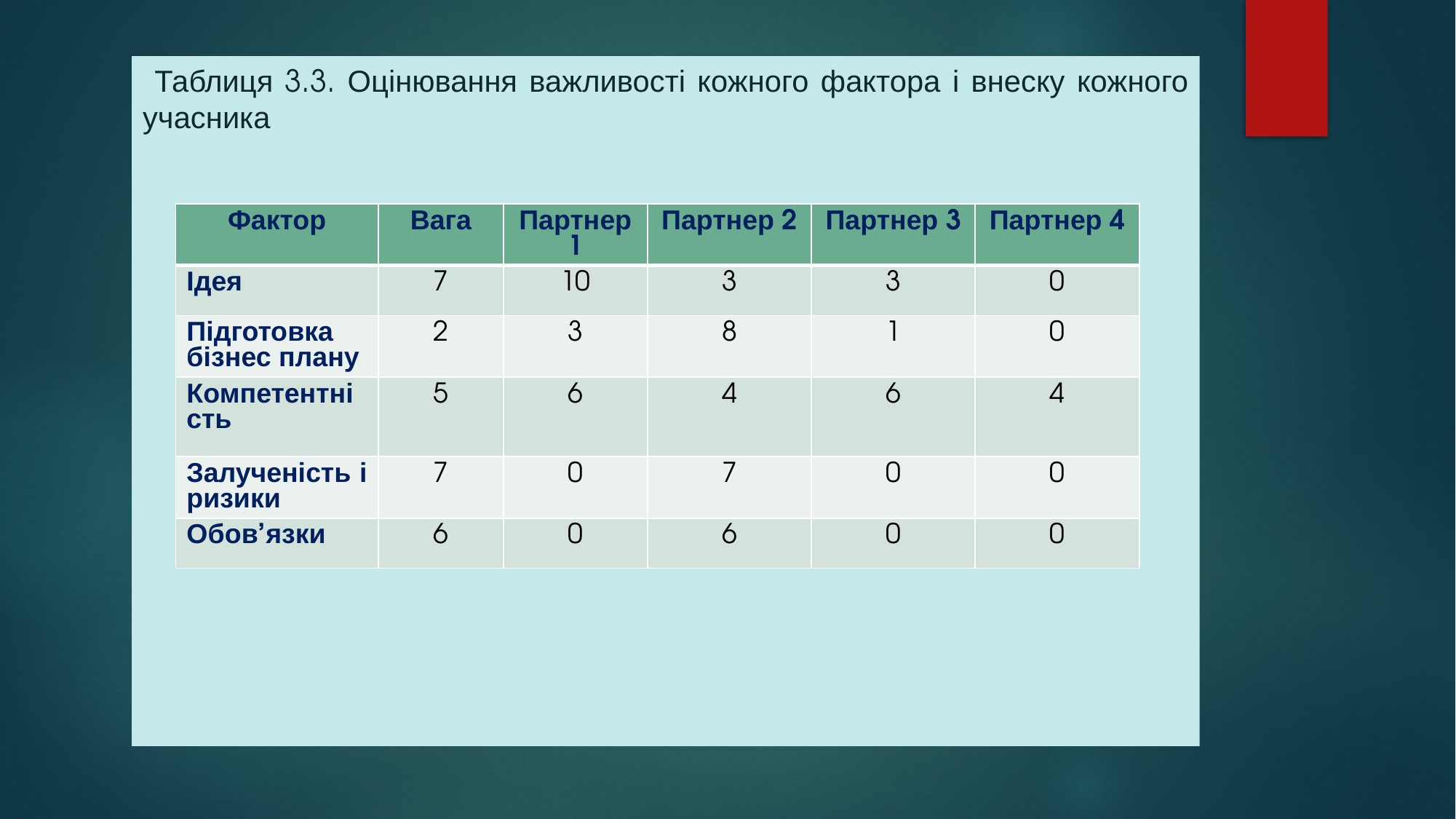

Таблиця 3.3. Оцінювання важливості кожного фактора і внеску кожного учасника

| Фактор | Вага | Партнер 1 | Партнер 2 | Партнер 3 | Партнер 4 |
| --- | --- | --- | --- | --- | --- |
| Ідея | 7 | 10 | 3 | 3 | 0 |
| Підготовка бізнес плану | 2 | 3 | 8 | 1 | 0 |
| Компетентність | 5 | 6 | 4 | 6 | 4 |
| Залученість і ризики | 7 | 0 | 7 | 0 | 0 |
| Обов’язки | 6 | 0 | 6 | 0 | 0 |